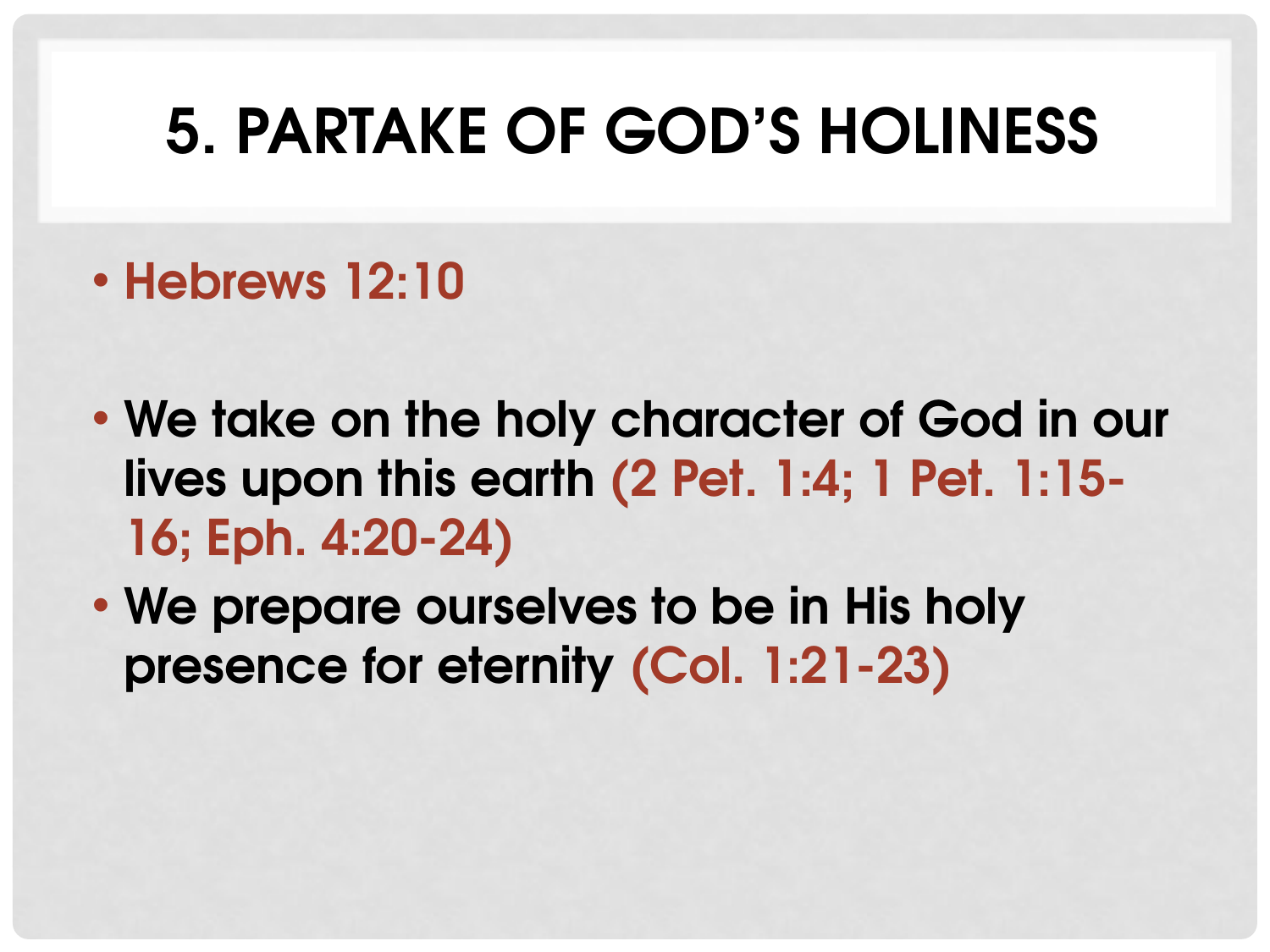

# 5. Partake of God’s Holiness
Hebrews 12:10

We take on the holy character of God in our lives upon this earth (2 Pet. 1:4; 1 Pet. 1:15-16; Eph. 4:20-24)
We prepare ourselves to be in His holy presence for eternity (Col. 1:21-23)